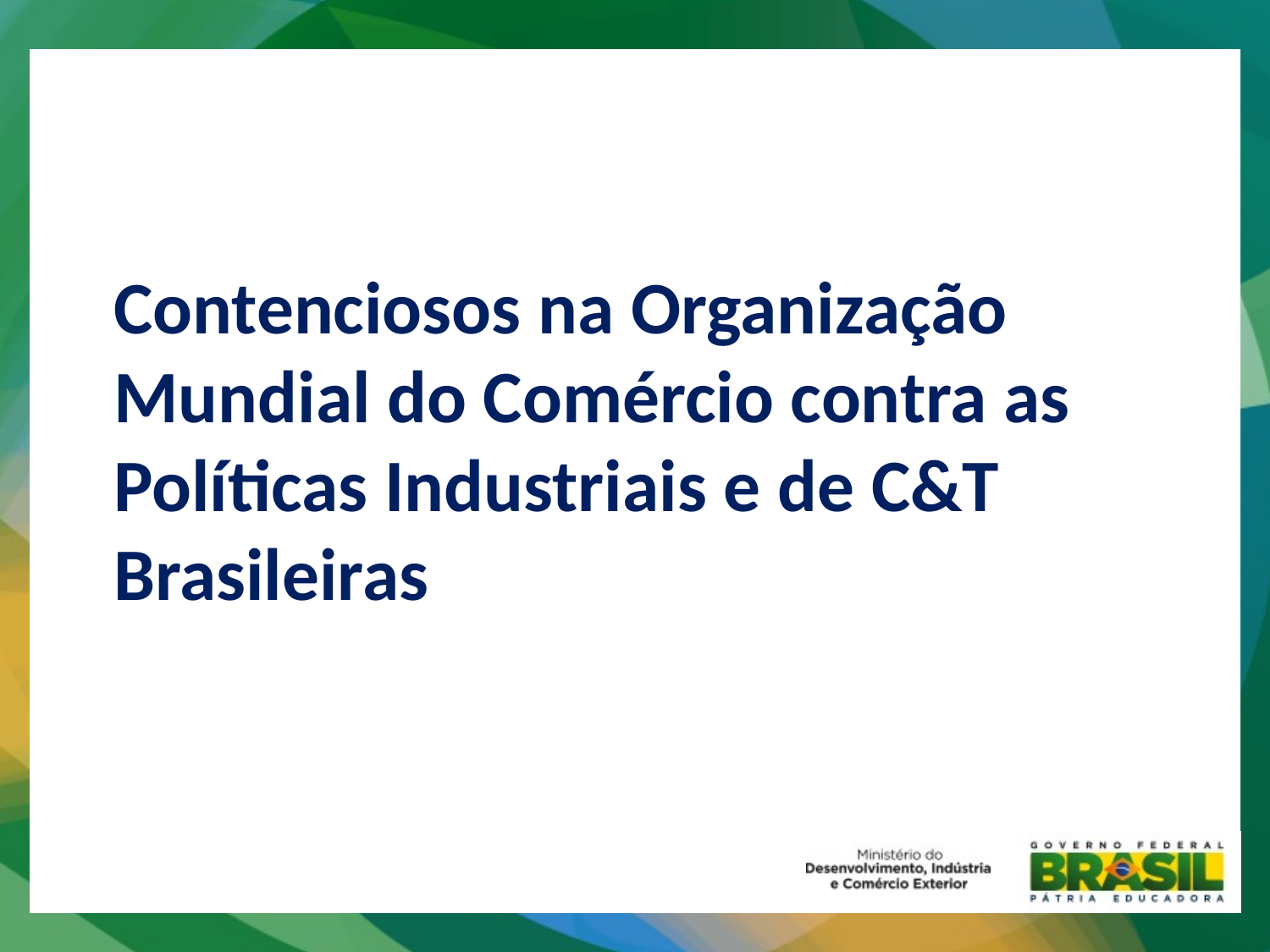

# Contenciosos na Organização Mundial do Comércio contra as Políticas Industriais e de C&T Brasileiras